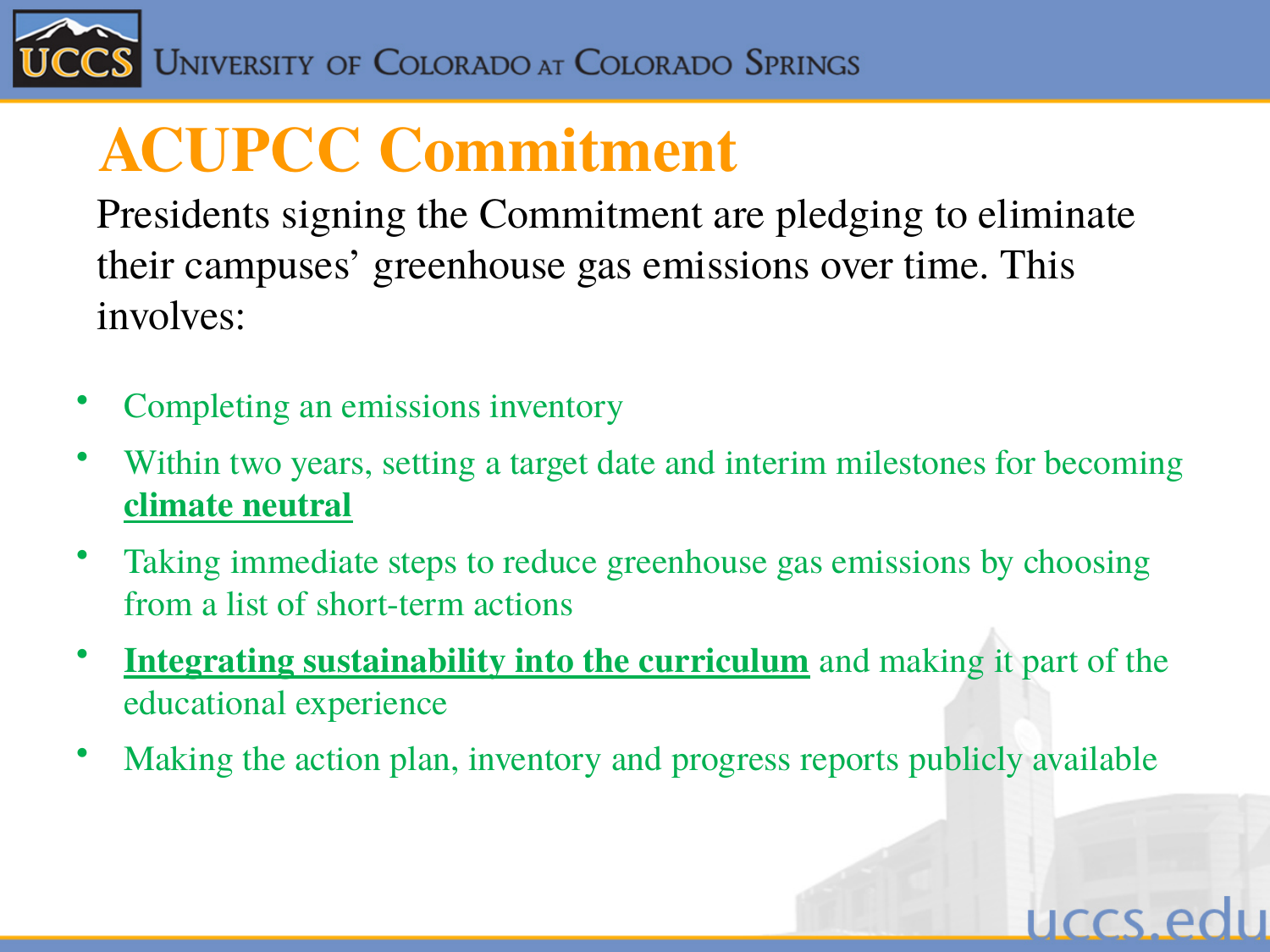

# ACUPCC Commitment
Presidents signing the Commitment are pledging to eliminate their campuses’ greenhouse gas emissions over time. This involves:
Completing an emissions inventory
Within two years, setting a target date and interim milestones for becoming climate neutral
Taking immediate steps to reduce greenhouse gas emissions by choosing from a list of short-term actions
Integrating sustainability into the curriculum and making it part of the educational experience
Making the action plan, inventory and progress reports publicly available